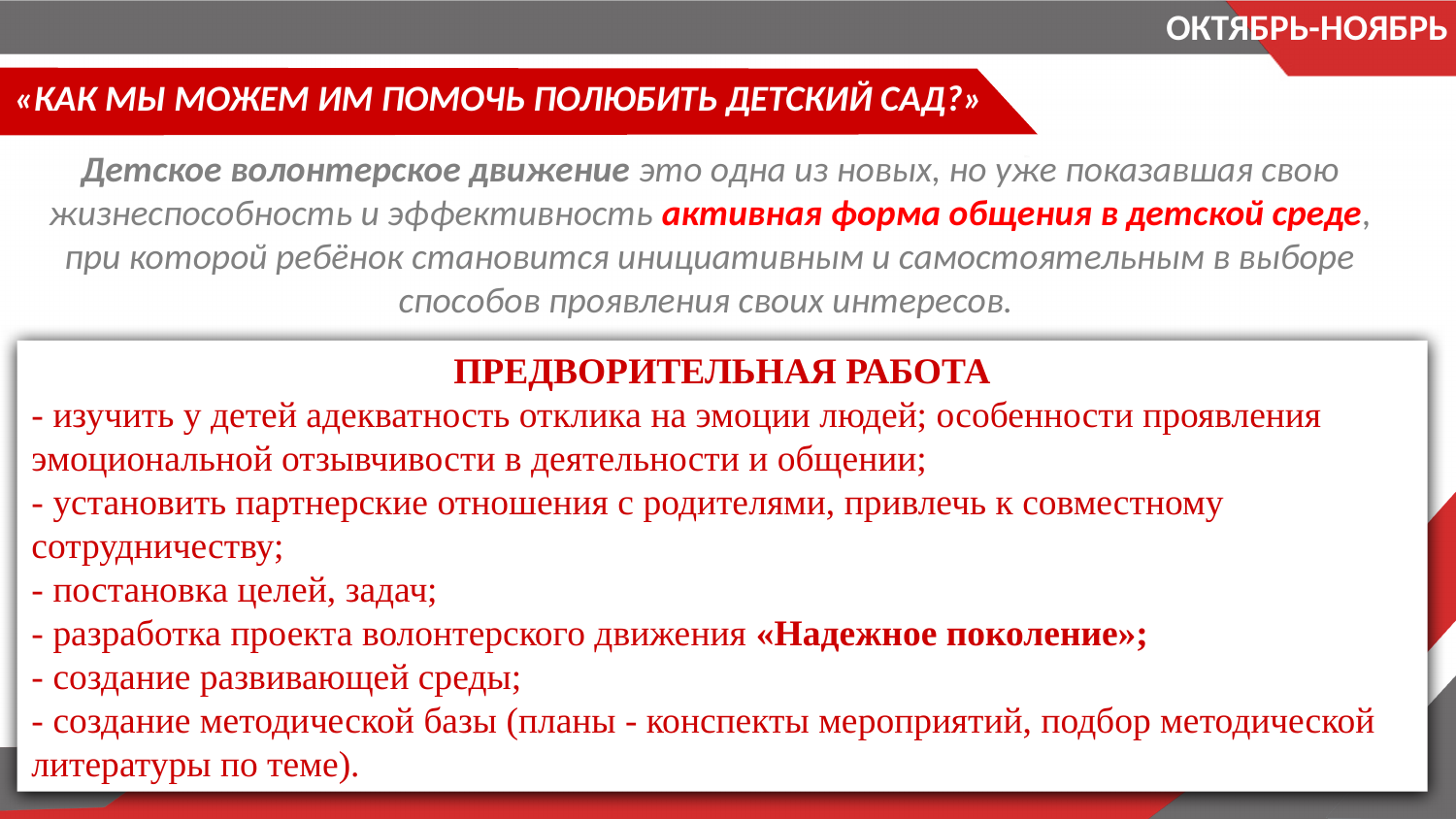

ОКТЯБРЬ-НОЯБРЬ

«КАК МЫ МОЖЕМ ИМ ПОМОЧЬ ПОЛЮБИТЬ ДЕТСКИЙ САД?»
Детское волонтерское движение это одна из новых, но уже показавшая свою жизнеспособность и эффективность активная форма общения в детской среде, при которой ребёнок становится инициативным и самостоятельным в выборе способов проявления своих интересов.

ПРЕДВОРИТЕЛЬНАЯ РАБОТА
- изучить у детей адекватность отклика на эмоции людей; особенности проявления эмоциональной отзывчивости в деятельности и общении;
- установить партнерские отношения с родителями, привлечь к совместному сотрудничеству;
- постановка целей, задач;
- разработка проекта волонтерского движения «Надежное поколение»;
- создание развивающей среды;
- создание методической базы (планы - конспекты мероприятий, подбор методической литературы по теме).